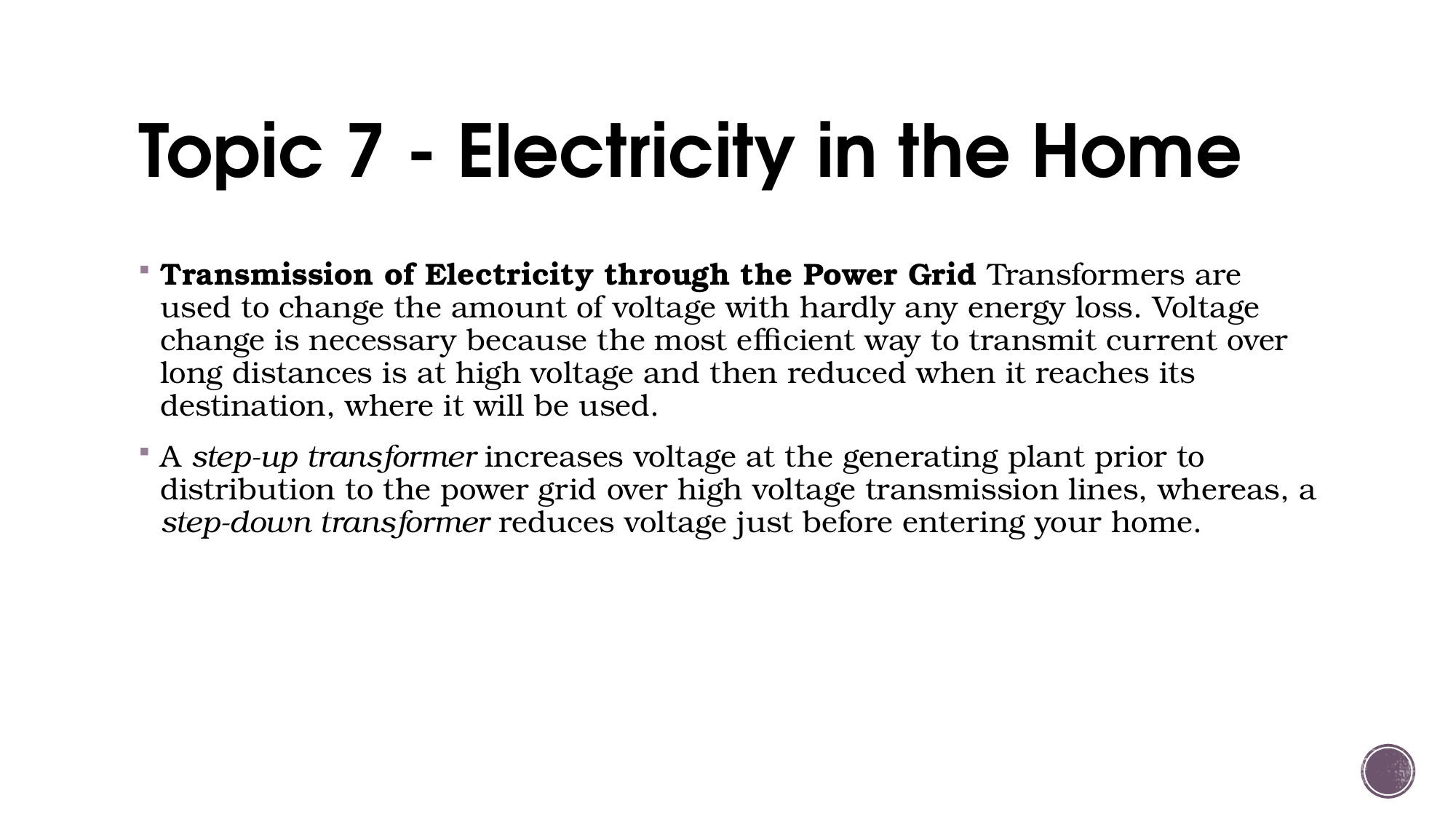

# Topic 7 - Electricity in the Home
Transmission of Electricity through the Power Grid Transformers are used to change the amount of voltage with hardly any energy loss. Voltage change is necessary because the most efficient way to transmit current over long distances is at high voltage and then reduced when it reaches its destination, where it will be used.
A step-up transformer increases voltage at the generating plant prior to distribution to the power grid over high voltage transmission lines, whereas, a step-down transformer reduces voltage just before entering your home.